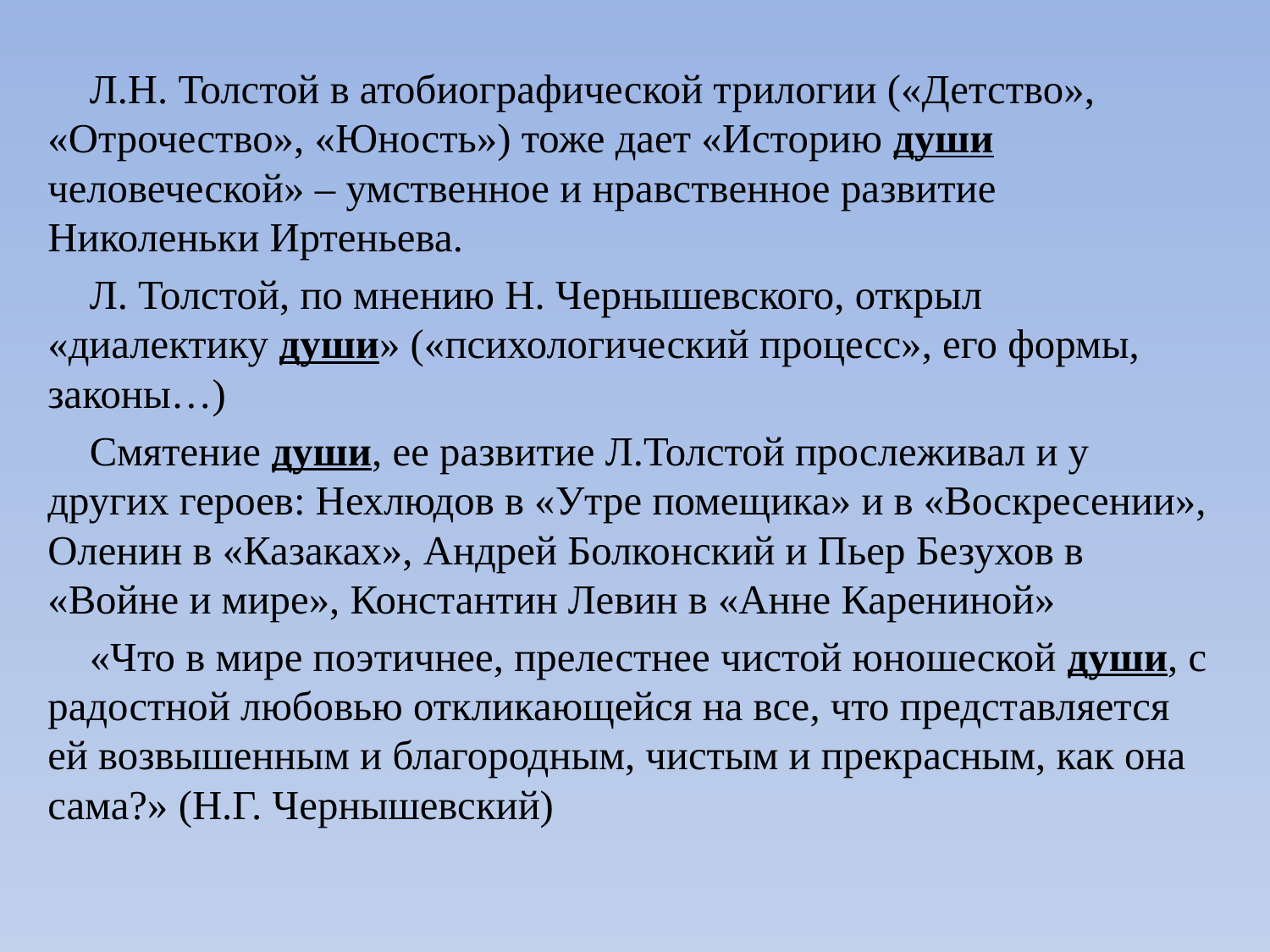

Л.Н. Толстой в атобиографической трилогии («Детство», «Отрочество», «Юность») тоже дает «Историю души человеческой» – умственное и нравственное развитие Николеньки Иртеньева.
Л. Толстой, по мнению Н. Чернышевского, открыл «диалектику души» («психологический процесс», его формы, законы…)
Смятение души, ее развитие Л.Толстой прослеживал и у других героев: Нехлюдов в «Утре помещика» и в «Воскресении», Оленин в «Казаках», Андрей Болконский и Пьер Безухов в «Войне и мире», Константин Левин в «Анне Карениной»
«Что в мире поэтичнее, прелестнее чистой юношеской души, с радостной любовью откликающейся на все, что представляется ей возвышенным и благородным, чистым и прекрасным, как она сама?» (Н.Г. Чернышевский)